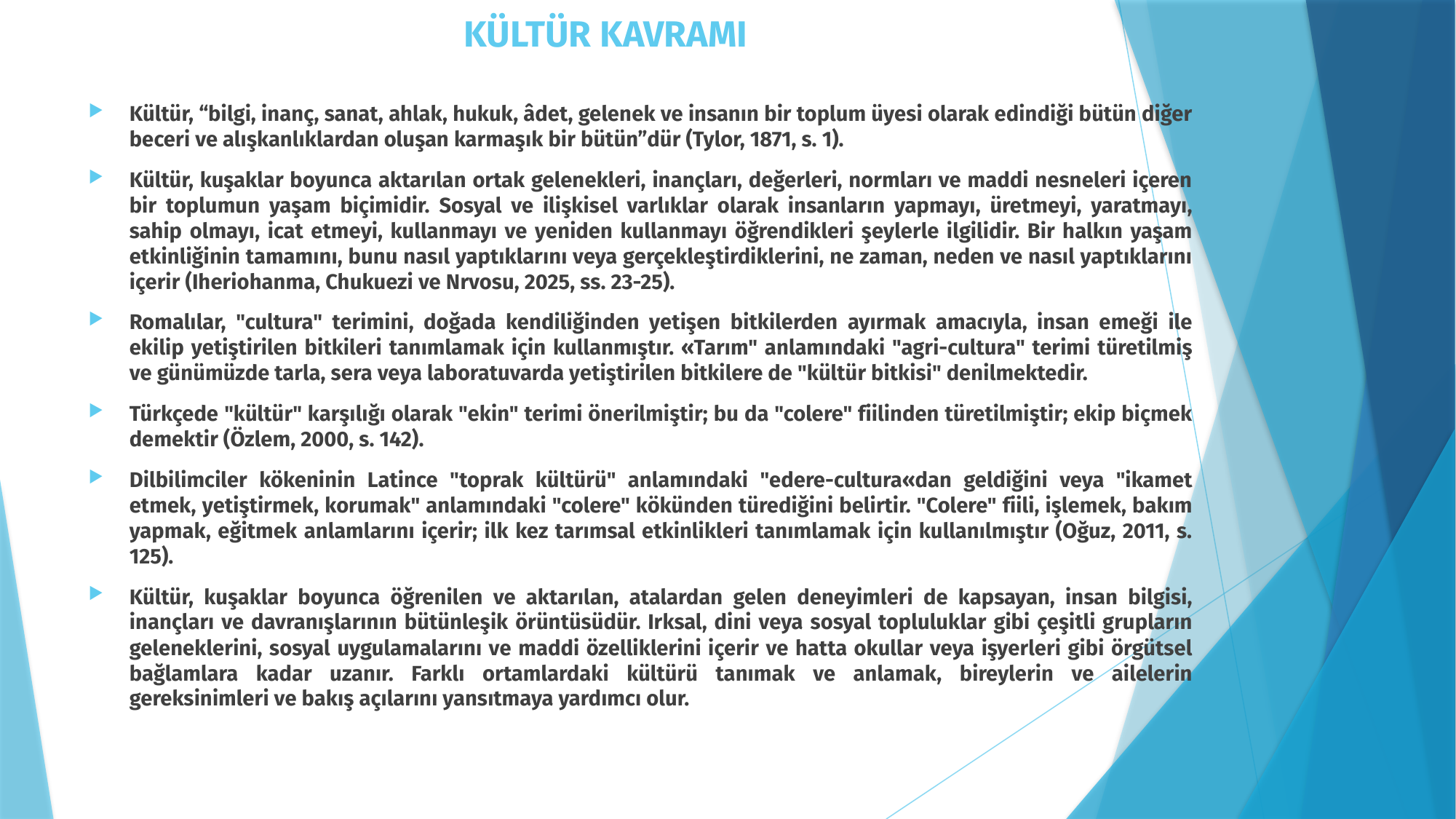

# KÜLTÜR KAVRAMI
Kültür, “bilgi, inanç, sanat, ahlak, hukuk, âdet, gelenek ve insanın bir toplum üyesi olarak edindiği bütün diğer beceri ve alışkanlıklardan oluşan karmaşık bir bütün”dür (Tylor, 1871, s. 1).
Kültür, kuşaklar boyunca aktarılan ortak gelenekleri, inançları, değerleri, normları ve maddi nesneleri içeren bir toplumun yaşam biçimidir. Sosyal ve ilişkisel varlıklar olarak insanların yapmayı, üretmeyi, yaratmayı, sahip olmayı, icat etmeyi, kullanmayı ve yeniden kullanmayı öğrendikleri şeylerle ilgilidir. Bir halkın yaşam etkinliğinin tamamını, bunu nasıl yaptıklarını veya gerçekleştirdiklerini, ne zaman, neden ve nasıl yaptıklarını içerir (Iheriohanma, Chukuezi ve Nrvosu, 2025, ss. 23-25).
Romalılar, "cultura" terimini, doğada kendiliğinden yetişen bitkilerden ayırmak amacıyla, insan emeği ile ekilip yetiştirilen bitkileri tanımlamak için kullanmıştır. «Tarım" anlamındaki "agri-cultura" terimi türetilmiş ve günümüzde tarla, sera veya laboratuvarda yetiştirilen bitkilere de "kültür bitkisi" denilmektedir.
Türkçede "kültür" karşılığı olarak "ekin" terimi önerilmiştir; bu da "colere" fiilinden türetilmiştir; ekip biçmek demektir (Özlem, 2000, s. 142).
Dilbilimciler kökeninin Latince "toprak kültürü" anlamındaki "edere-cultura«dan geldiğini veya "ikamet etmek, yetiştirmek, korumak" anlamındaki "colere" kökünden türediğini belirtir. "Colere" fiili, işlemek, bakım yapmak, eğitmek anlamlarını içerir; ilk kez tarımsal etkinlikleri tanımlamak için kullanılmıştır (Oğuz, 2011, s. 125).
Kültür, kuşaklar boyunca öğrenilen ve aktarılan, atalardan gelen deneyimleri de kapsayan, insan bilgisi, inançları ve davranışlarının bütünleşik örüntüsüdür. Irksal, dini veya sosyal topluluklar gibi çeşitli grupların geleneklerini, sosyal uygulamalarını ve maddi özelliklerini içerir ve hatta okullar veya işyerleri gibi örgütsel bağlamlara kadar uzanır. Farklı ortamlardaki kültürü tanımak ve anlamak, bireylerin ve ailelerin gereksinimleri ve bakış açılarını yansıtmaya yardımcı olur.